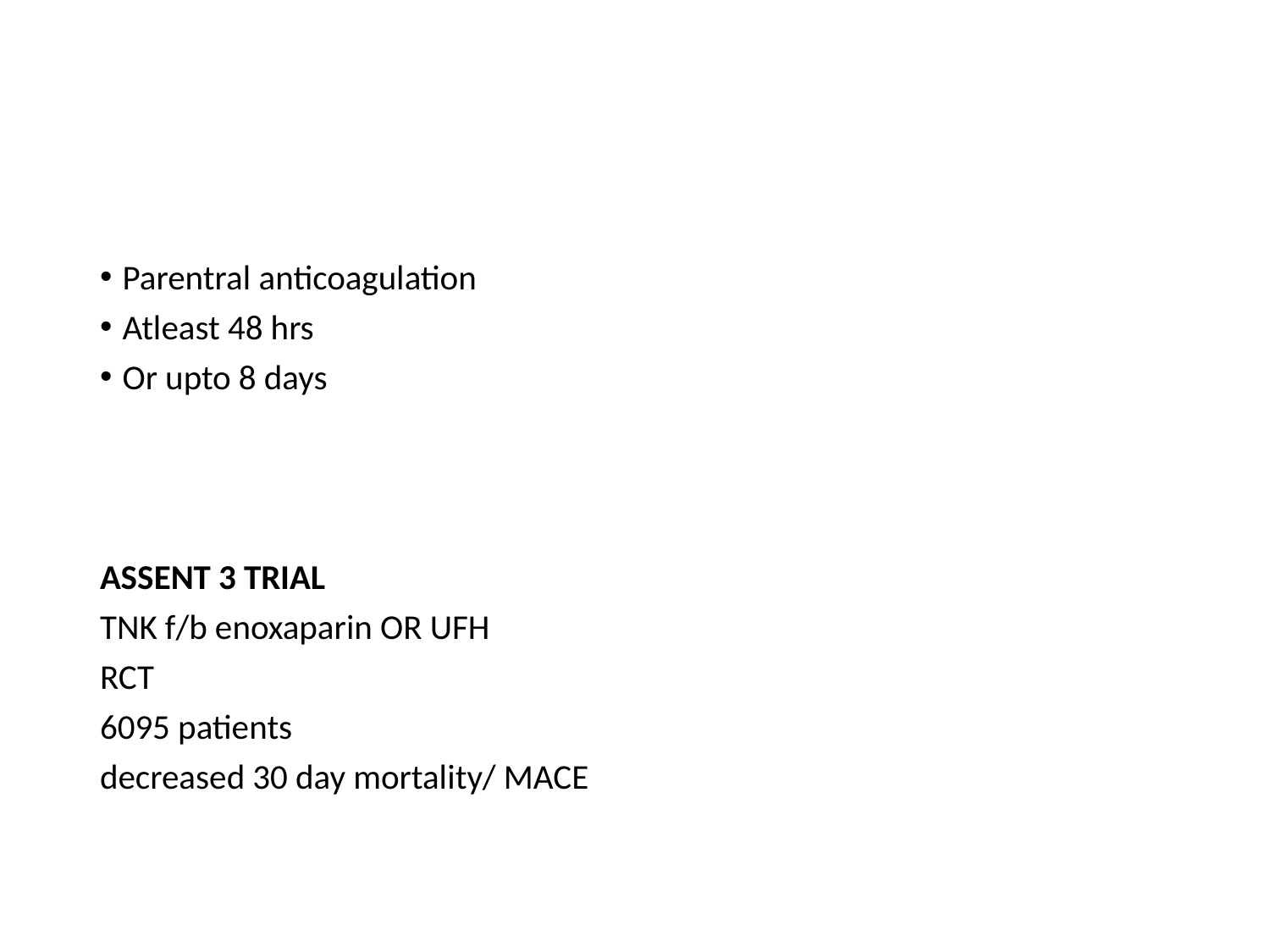

#
Parentral anticoagulation
Atleast 48 hrs
Or upto 8 days

ASSENT 3 TRIAL
TNK f/b enoxaparin OR UFH
RCT
6095 patients
decreased 30 day mortality/ MACE